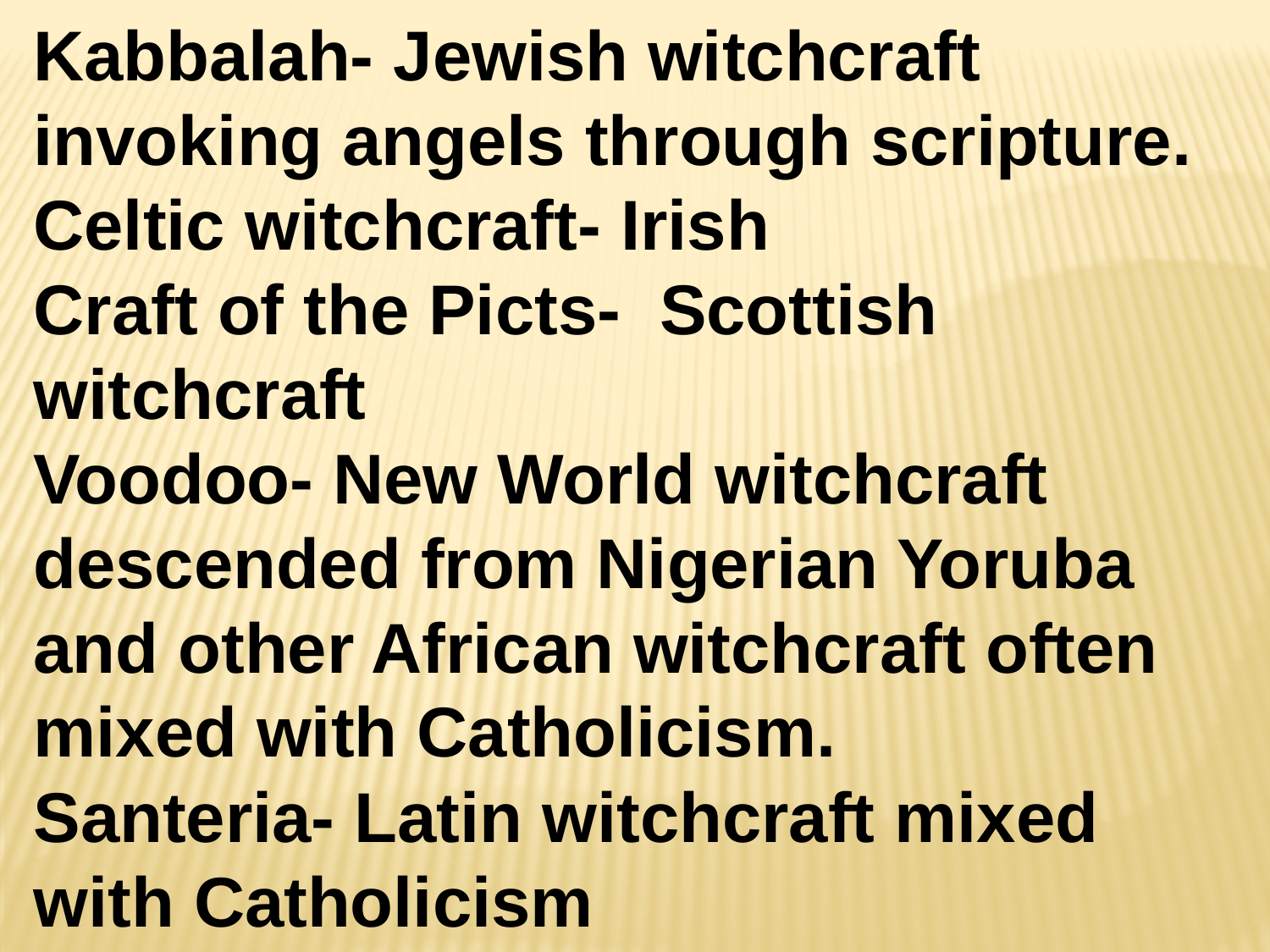

Kabbalah- Jewish witchcraft invoking angels through scripture.
Celtic witchcraft- Irish
Craft of the Picts-  Scottish witchcraft
Voodoo- New World witchcraft descended from Nigerian Yoruba and other African witchcraft often mixed with Catholicism.
Santeria- Latin witchcraft mixed with Catholicism
Macumba- South American Witchcraft